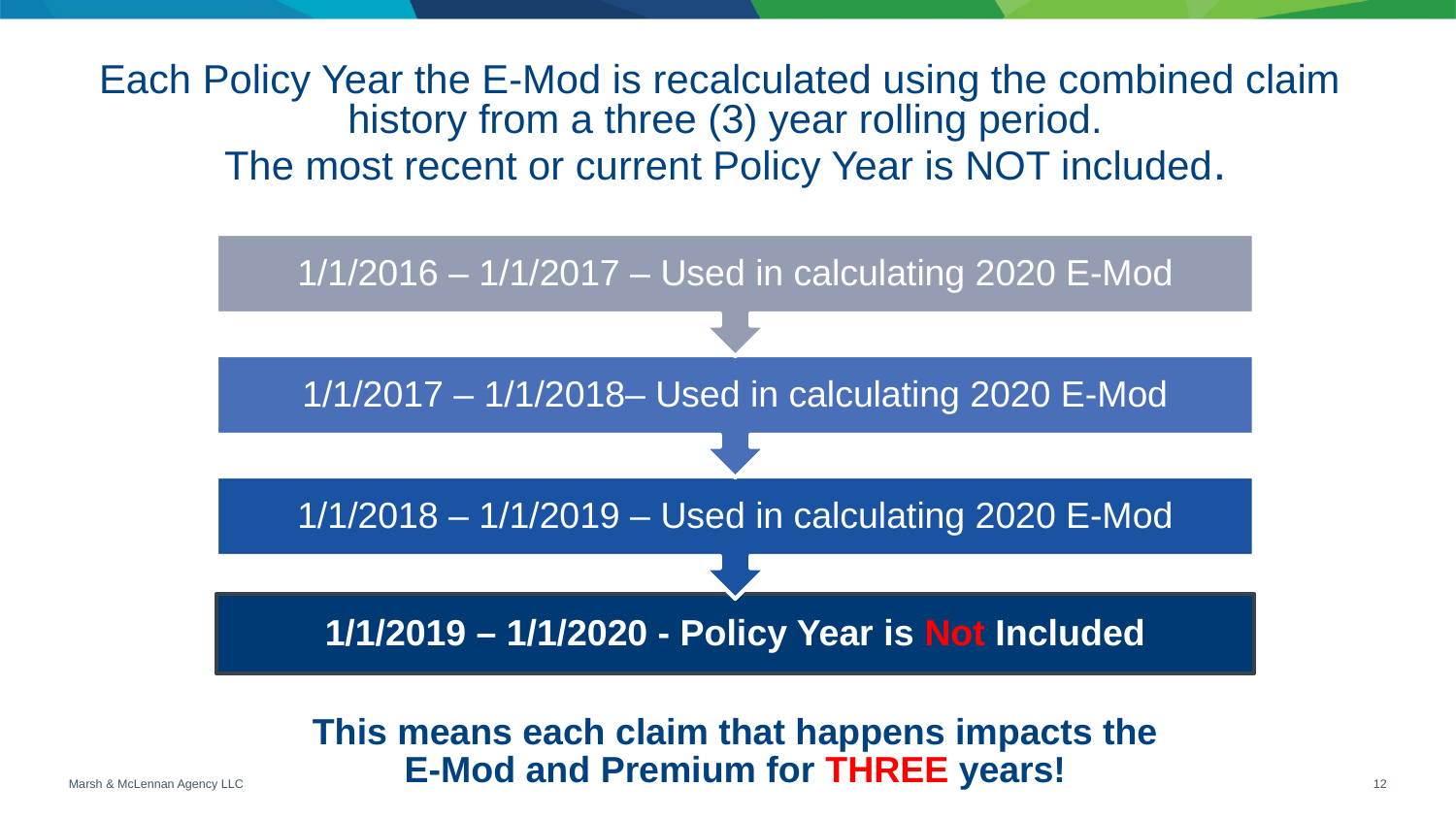

# Each Policy Year the E-Mod is recalculated using the combined claim history from a three (3) year rolling period. The most recent or current Policy Year is NOT included.
1/1/2019 – 1/1/2020 - Policy Year is Not Included
1/1/2018 – 1/1/2019 – Used in calculating 2020 E-Mod
1/1/2017 – 1/1/2018– Used in calculating 2020 E-Mod
1/1/2016 – 1/1/2017 – Used in calculating 2020 E-Mod
This means each claim that happens impacts the
E-Mod and Premium for THREE years!
12